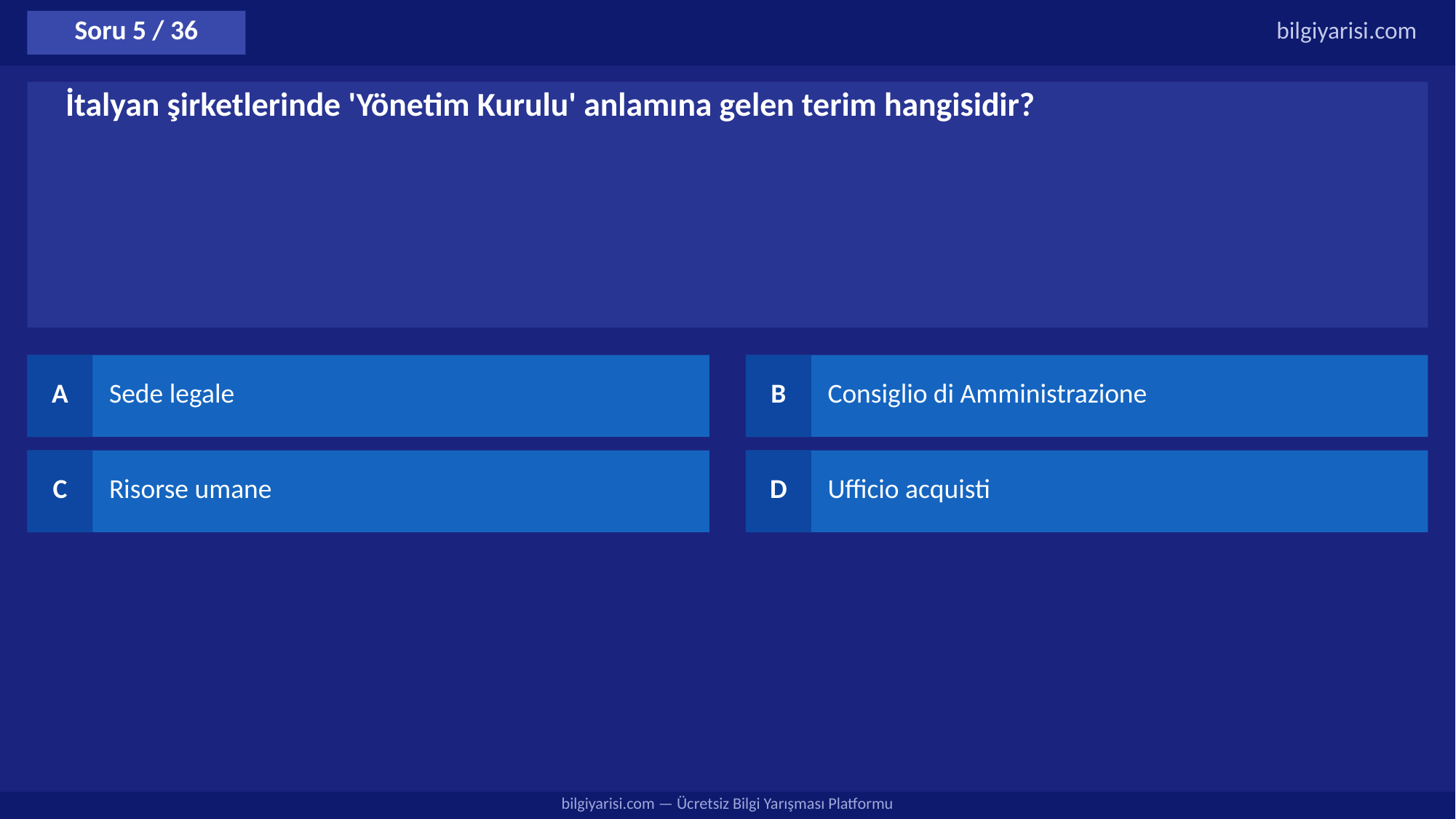

Soru 5 / 36
bilgiyarisi.com

İtalyan şirketlerinde 'Yönetim Kurulu' anlamına gelen terim hangisidir?

A
Sede legale

B
Consiglio di Amministrazione

C
Risorse umane

D
Ufficio acquisti
bilgiyarisi.com — Ücretsiz Bilgi Yarışması Platformu